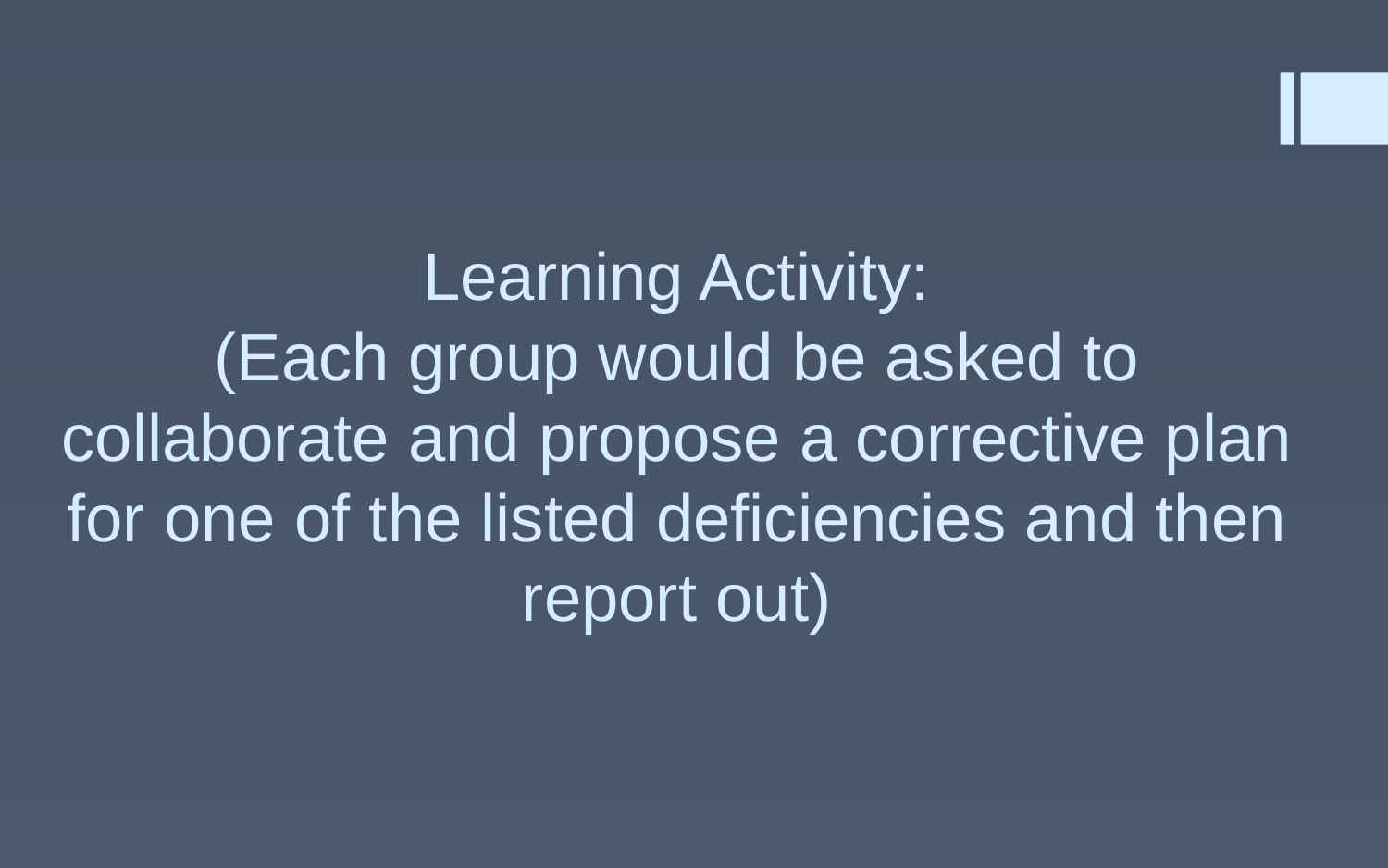

# Learning Activity: (Each group would be asked to collaborate and propose a corrective plan for one of the listed deficiencies and then report out)